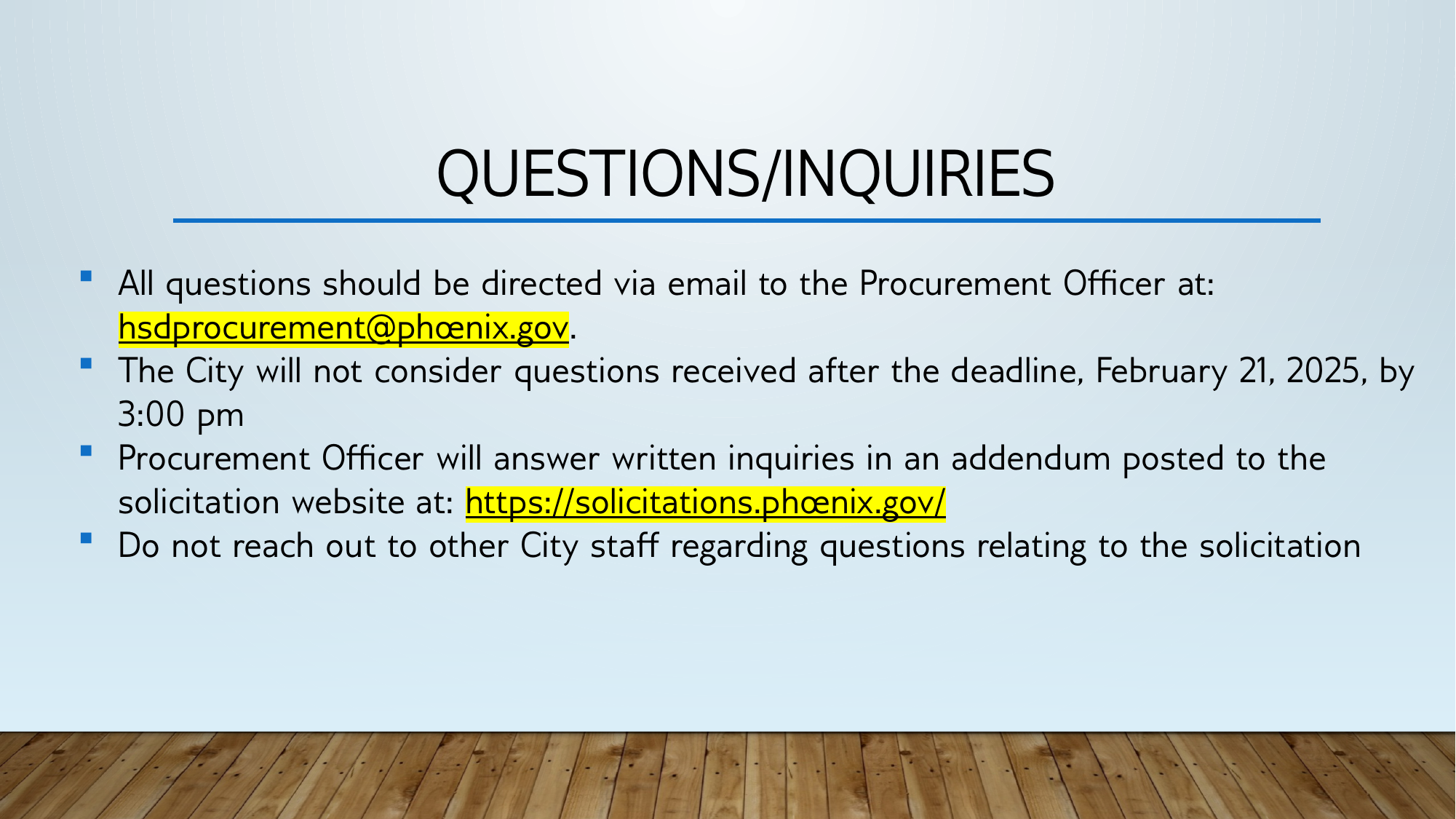

# Questions/INQUIRIES

All questions should be directed via email to the Procurement Officer at: hsdprocurement@phoenix.gov.
The City will not consider questions received after the deadline, February 21, 2025, by 3:00 pm
Procurement Officer will answer written inquiries in an addendum posted to the solicitation website at: https://solicitations.phoenix.gov/
Do not reach out to other City staff regarding questions relating to the solicitation